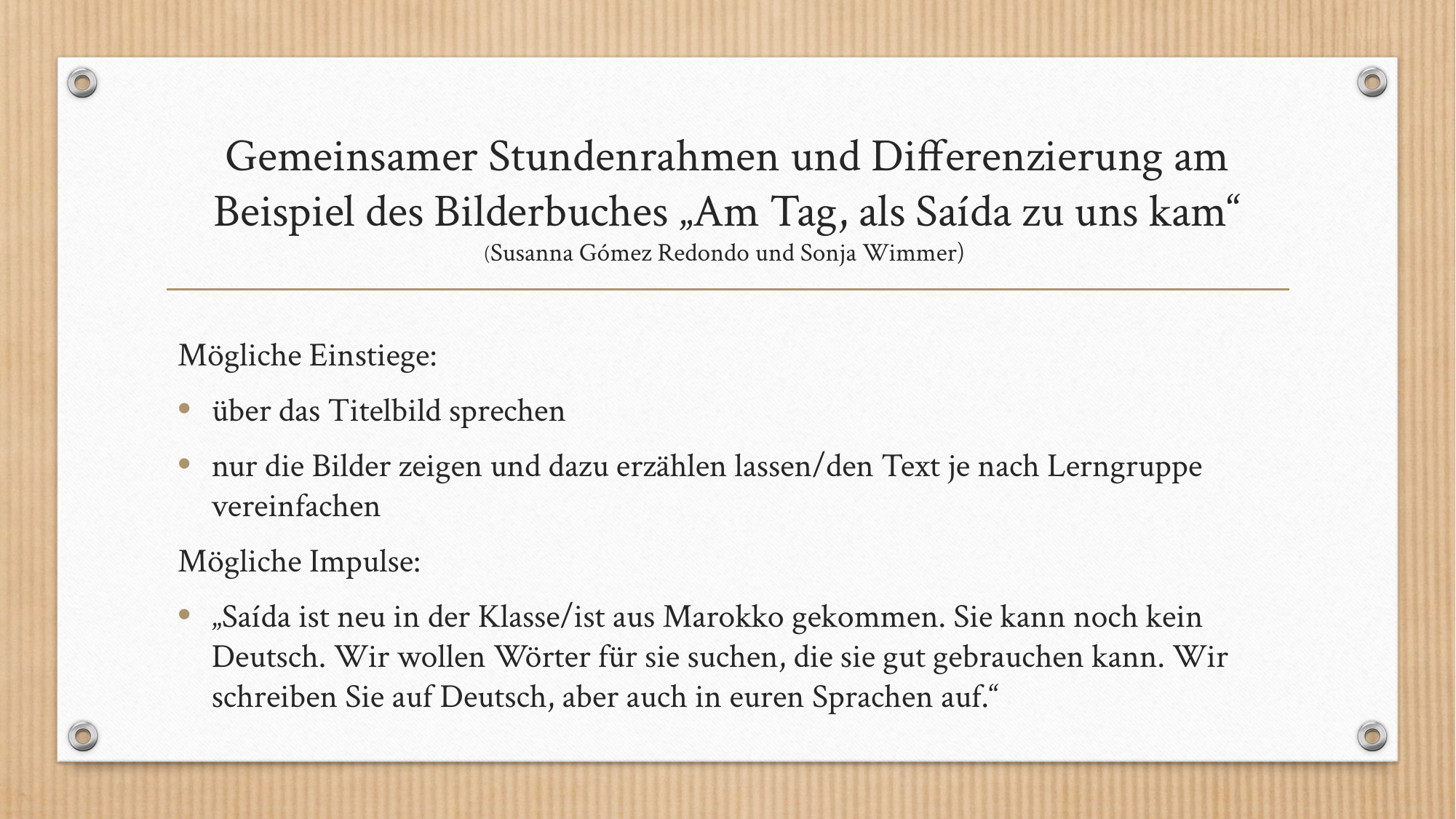

# Gemeinsamer Stundenrahmen und Differenzierung am Beispiel des Bilderbuches „Am Tag, als Saída zu uns kam“ (Susanna Gómez Redondo und Sonja Wimmer)
Mögliche Einstiege:
über das Titelbild sprechen
nur die Bilder zeigen und dazu erzählen lassen/den Text je nach Lerngruppe vereinfachen
Mögliche Impulse:
„Saída ist neu in der Klasse/ist aus Marokko gekommen. Sie kann noch kein Deutsch. Wir wollen Wörter für sie suchen, die sie gut gebrauchen kann. Wir schreiben Sie auf Deutsch, aber auch in euren Sprachen auf.“